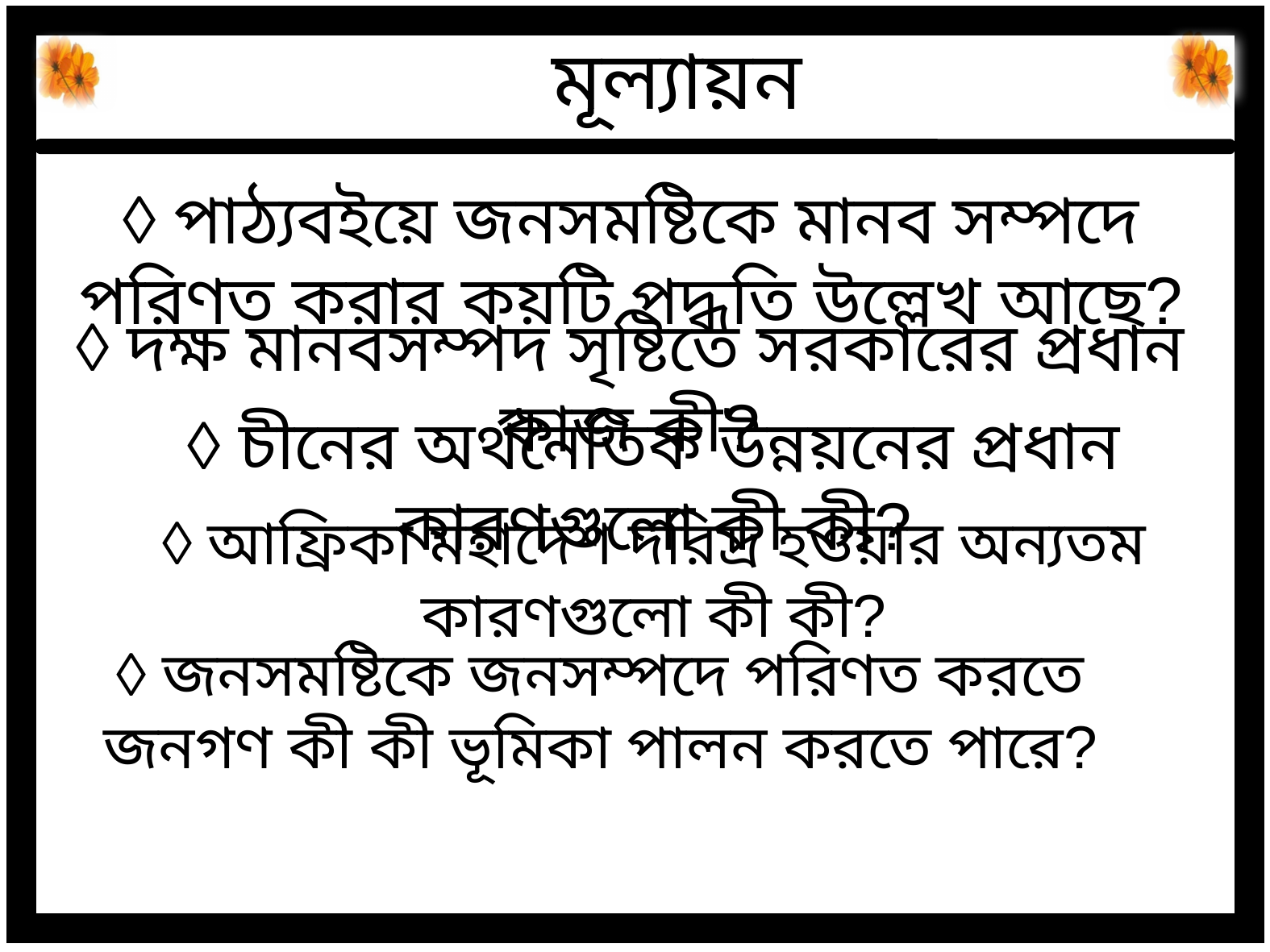

মূল্যায়ন
◊ পাঠ্যবইয়ে জনসমষ্টিকে মানব সম্পদে পরিণত করার কয়টি পদ্ধতি উল্লেখ আছে?
◊ দক্ষ মানবসম্পদ সৃষ্টিতে সরকারের প্রধান কাজ কী?
◊ চীনের অর্থনৈতিক উন্নয়নের প্রধান কারণগুলো কী কী?
◊ আফ্রিকা মহাদেশ দরিদ্র হওয়ার অন্যতম কারণগুলো কী কী?
◊ জনসমষ্টিকে জনসম্পদে পরিণত করতে জনগণ কী কী ভূমিকা পালন করতে পারে?